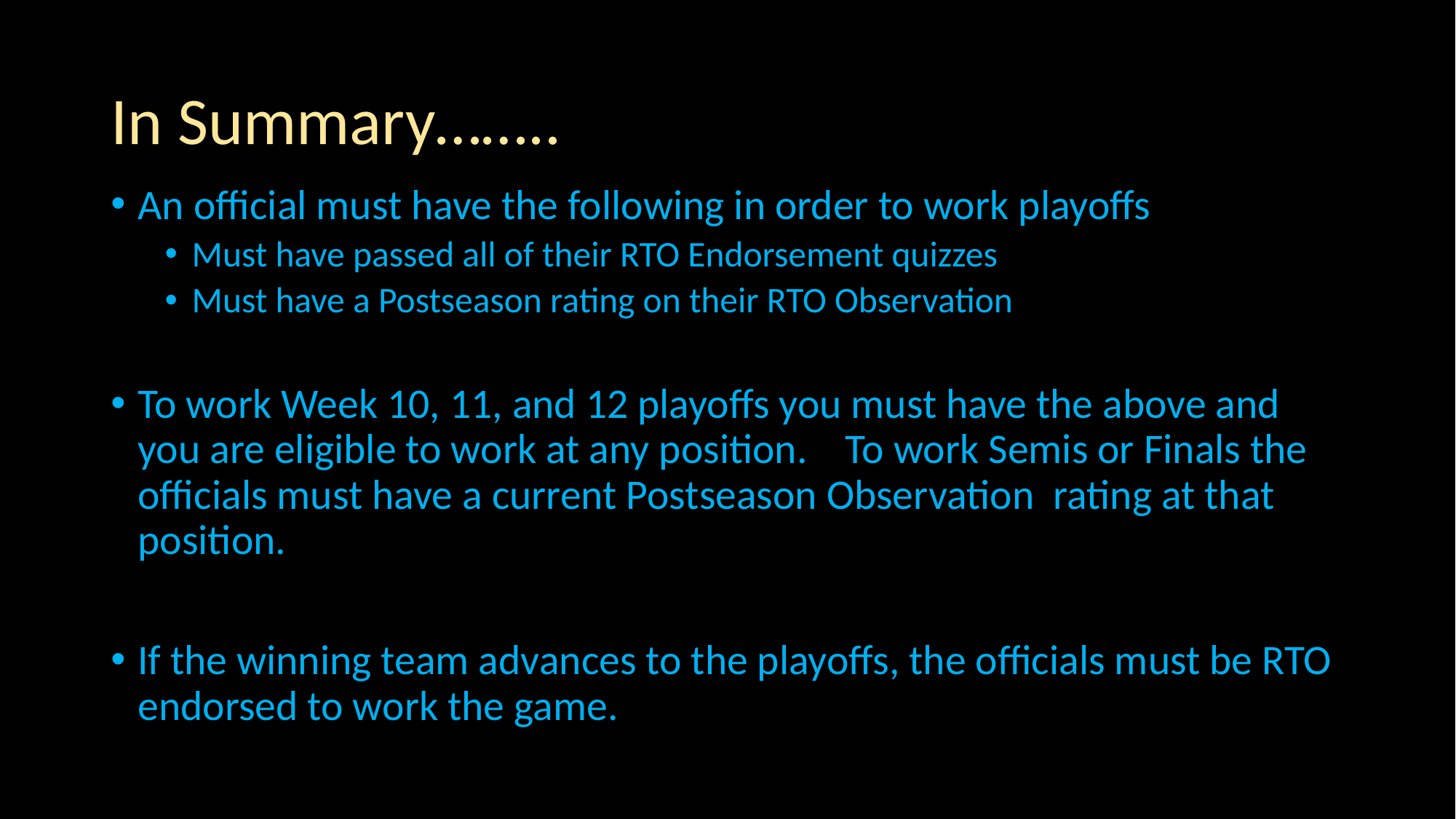

# In Summary……..
An official must have the following in order to work playoffs
Must have passed all of their RTO Endorsement quizzes
Must have a Postseason rating on their RTO Observation

To work Week 10, 11, and 12 playoffs you must have the above and you are eligible to work at any position.    To work Semis or Finals the officials must have a current Postseason Observation  rating at that position.

If the winning team advances to the playoffs, the officials must be RTO endorsed to work the game.